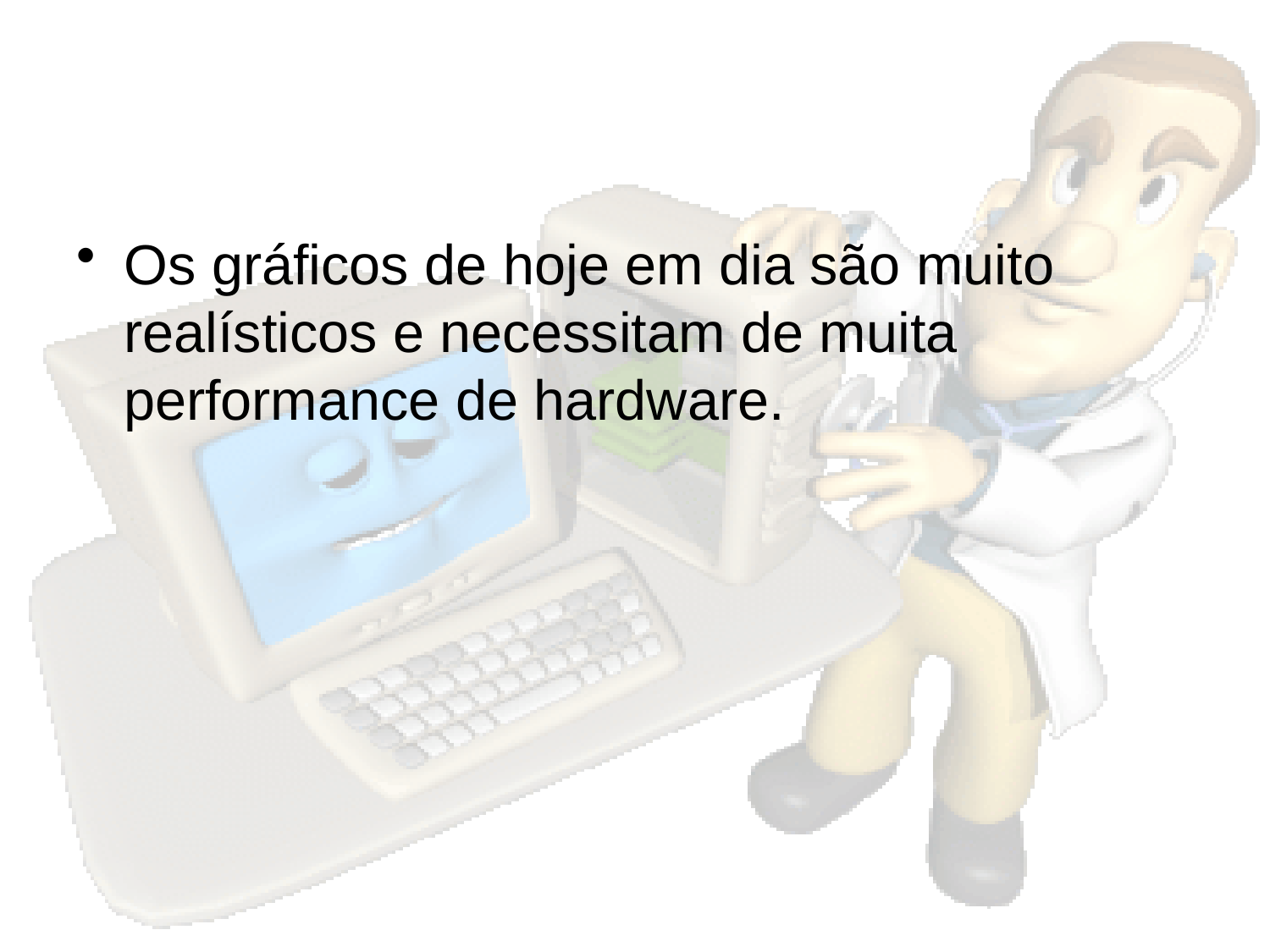

#
Os gráficos de hoje em dia são muito realísticos e necessitam de muita performance de hardware.